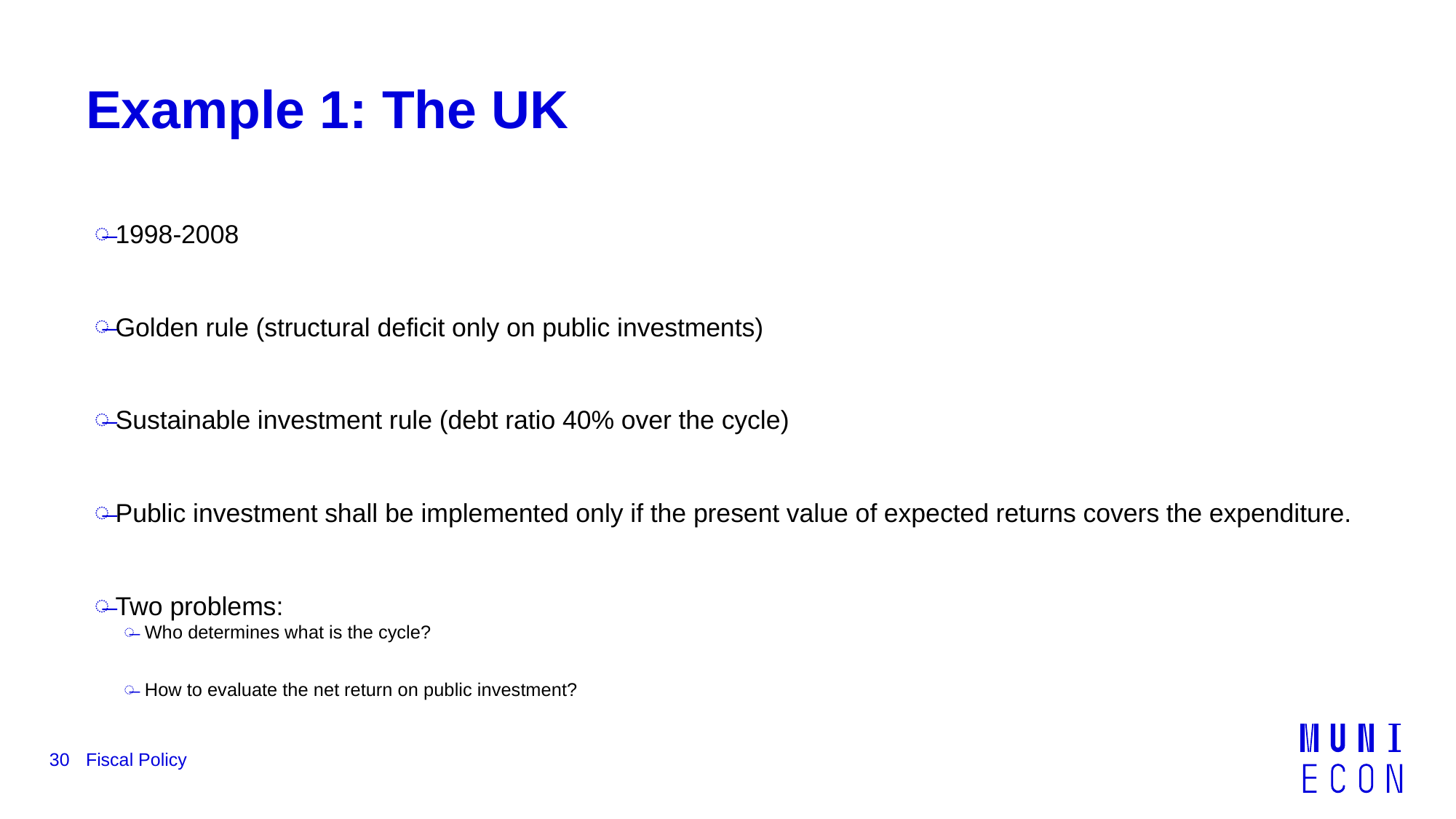

# Example 1: The UK
1998-2008

Golden rule (structural deficit only on public investments)

Sustainable investment rule (debt ratio 40% over the cycle)

Public investment shall be implemented only if the present value of expected returns covers the expenditure.

Two problems:
Who determines what is the cycle?

How to evaluate the net return on public investment?

30
Fiscal Policy